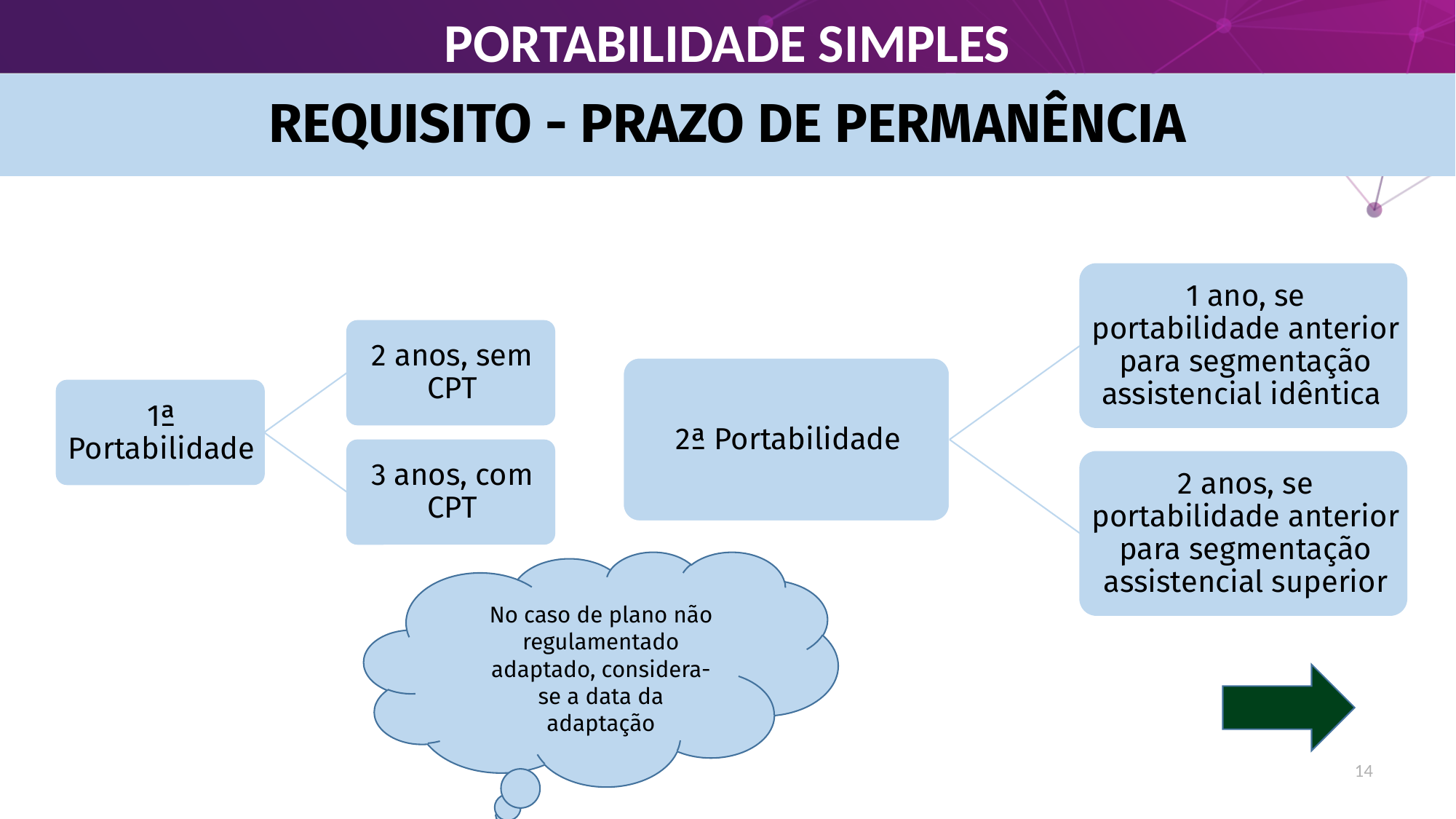

PORTABILIDADE SIMPLES
# REQUISITO - PRAZO DE PERMANÊNCIA

2ª Portabilidade

1 ano, se portabilidade anterior para segmentação assistencial idêntica

2 anos, se portabilidade anterior para segmentação assistencial superior
1ª Portabilidade

2 anos, sem CPT

3 anos, com CPT

No caso de plano não regulamentado adaptado, considera-se a data da adaptação

14